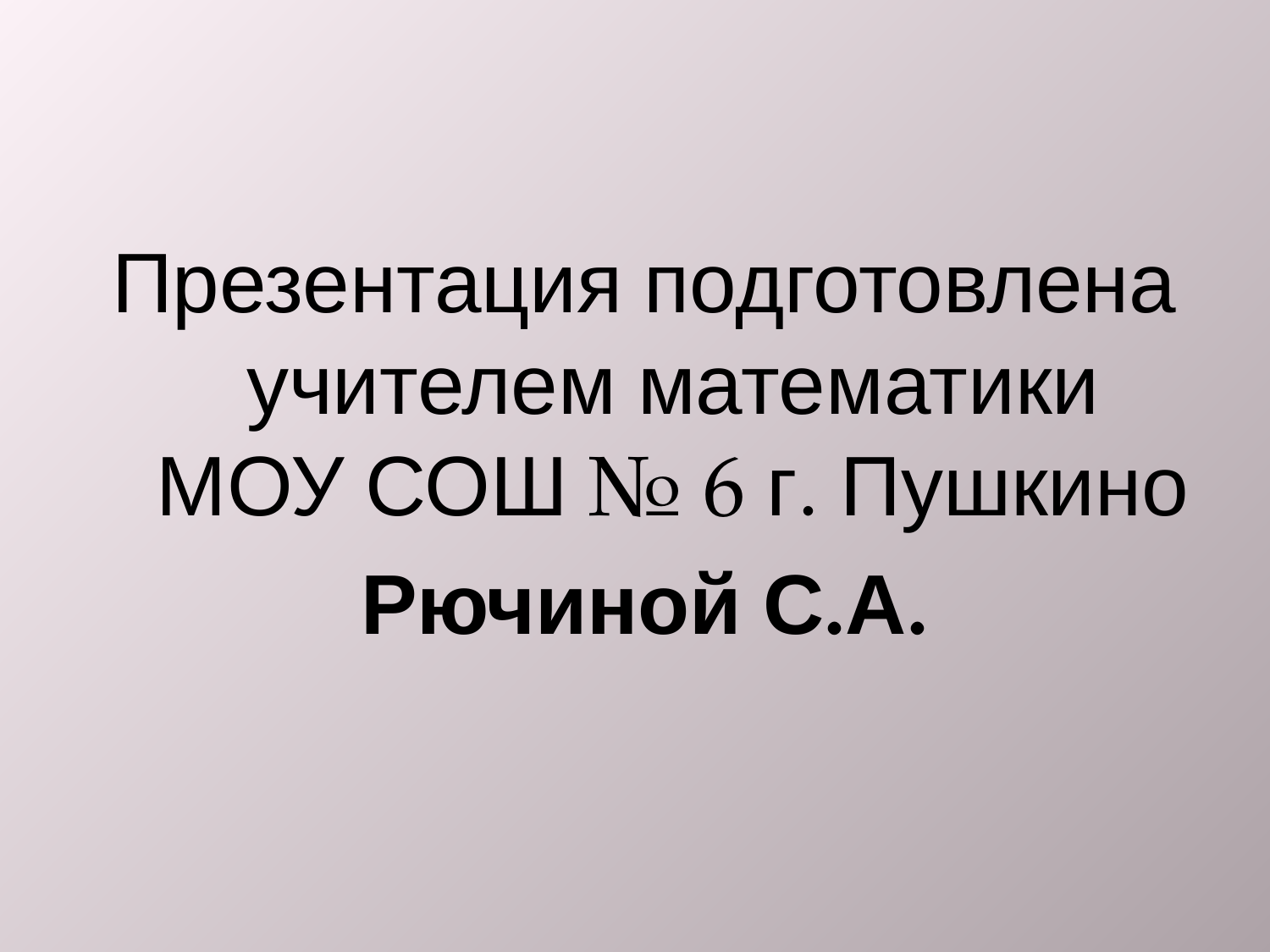

#
Презентация подготовлена учителем математики МОУ СОШ № 6 г. Пушкино
Рючиной С.А.